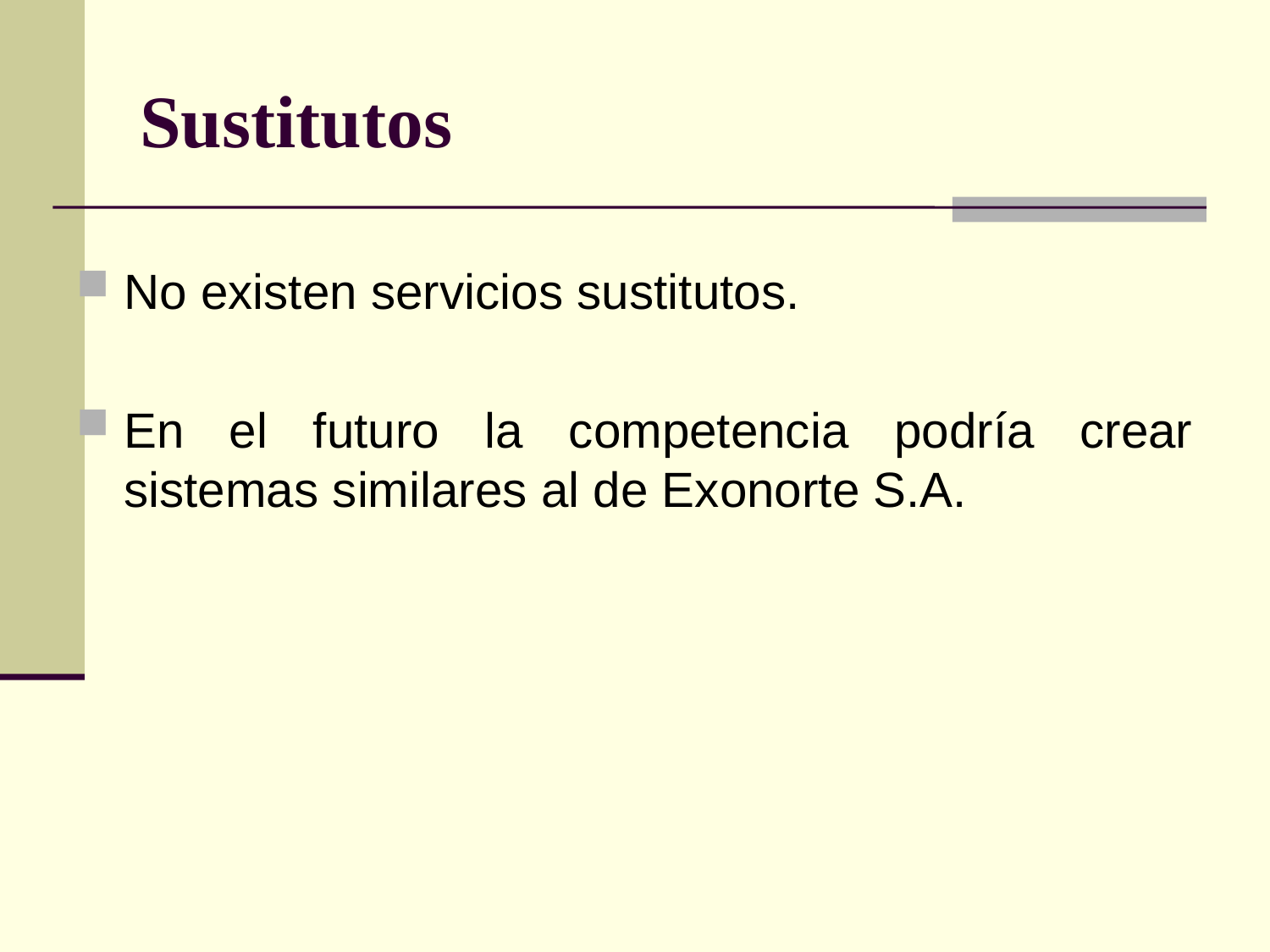

# Sustitutos
No existen servicios sustitutos.

En el futuro la competencia podría crear sistemas similares al de Exonorte S.A.